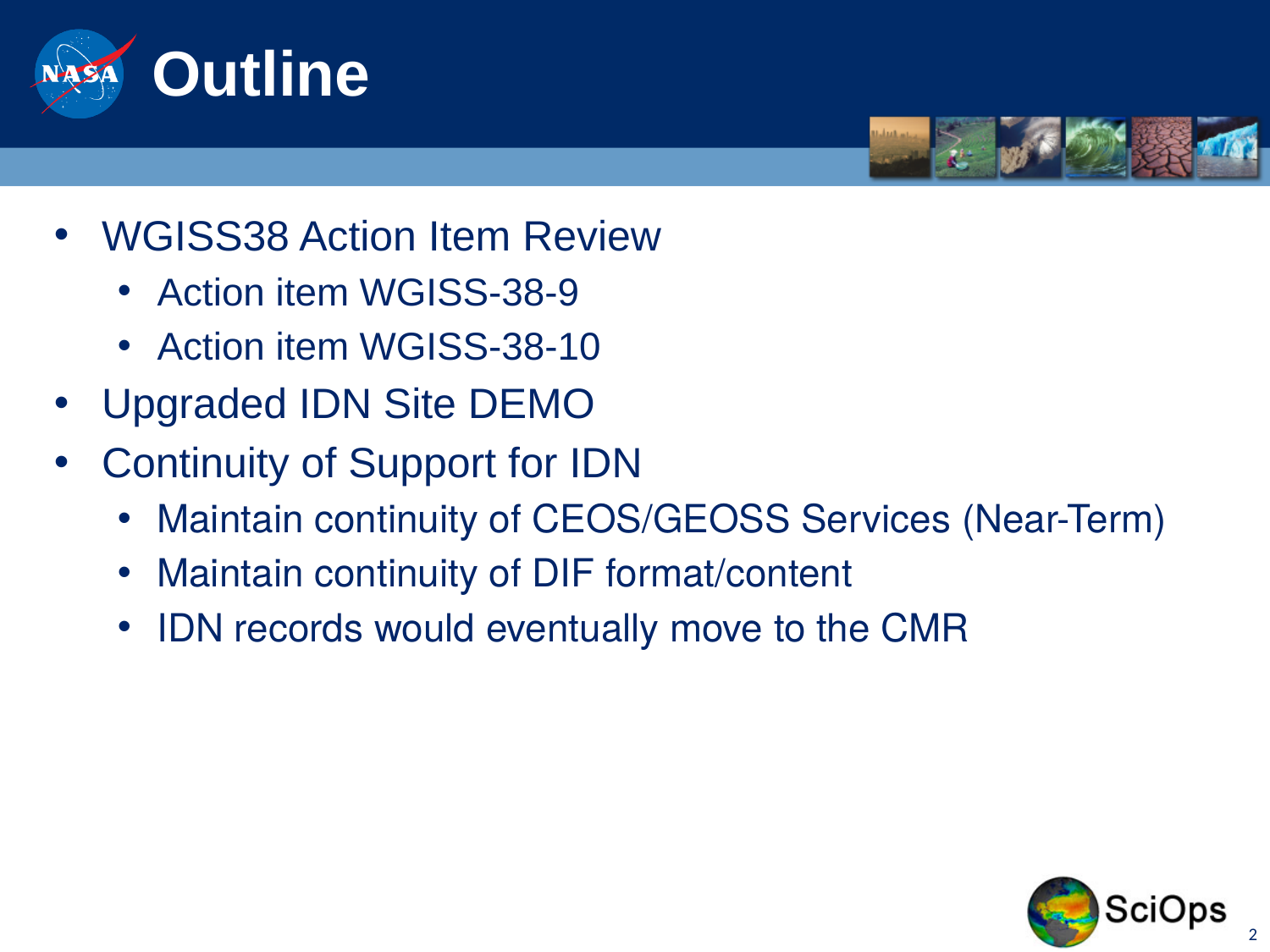

# Outline
WGISS38 Action Item Review
Action item WGISS-38-9
Action item WGISS-38-10
Upgraded IDN Site DEMO
Continuity of Support for IDN
Maintain continuity of CEOS/GEOSS Services (Near-Term)
Maintain continuity of DIF format/content
IDN records would eventually move to the CMR

2